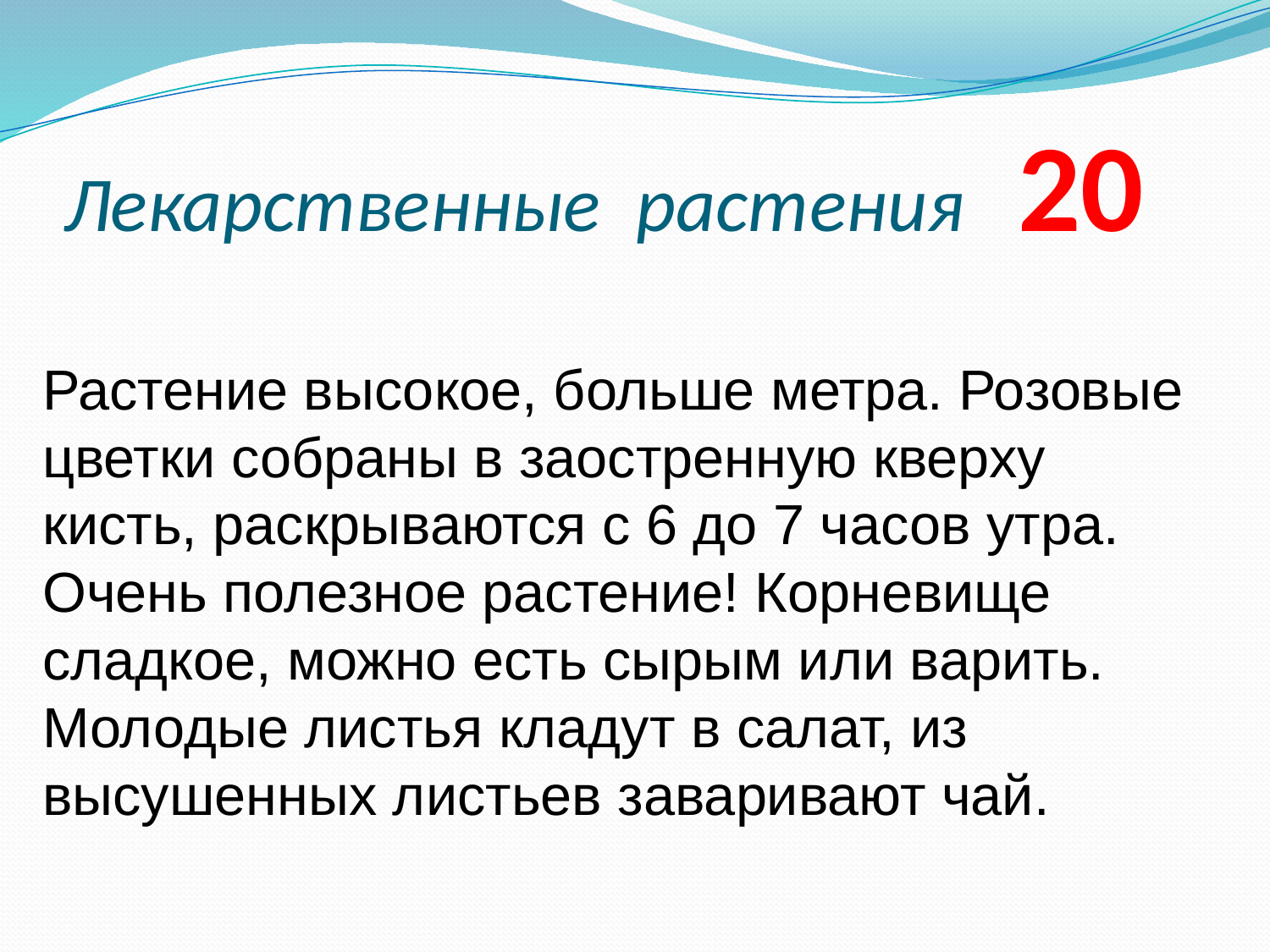

# Лекарственные  растения   20
Растение высокое, больше метра. Розовые цветки собраны в заостренную кверху кисть, раскрываются с 6 до 7 часов утра.  Очень полезное растение! Корневище  сладкое, можно есть сырым или варить. Молодые листья кладут в салат, из высушенных листьев заваривают чай.